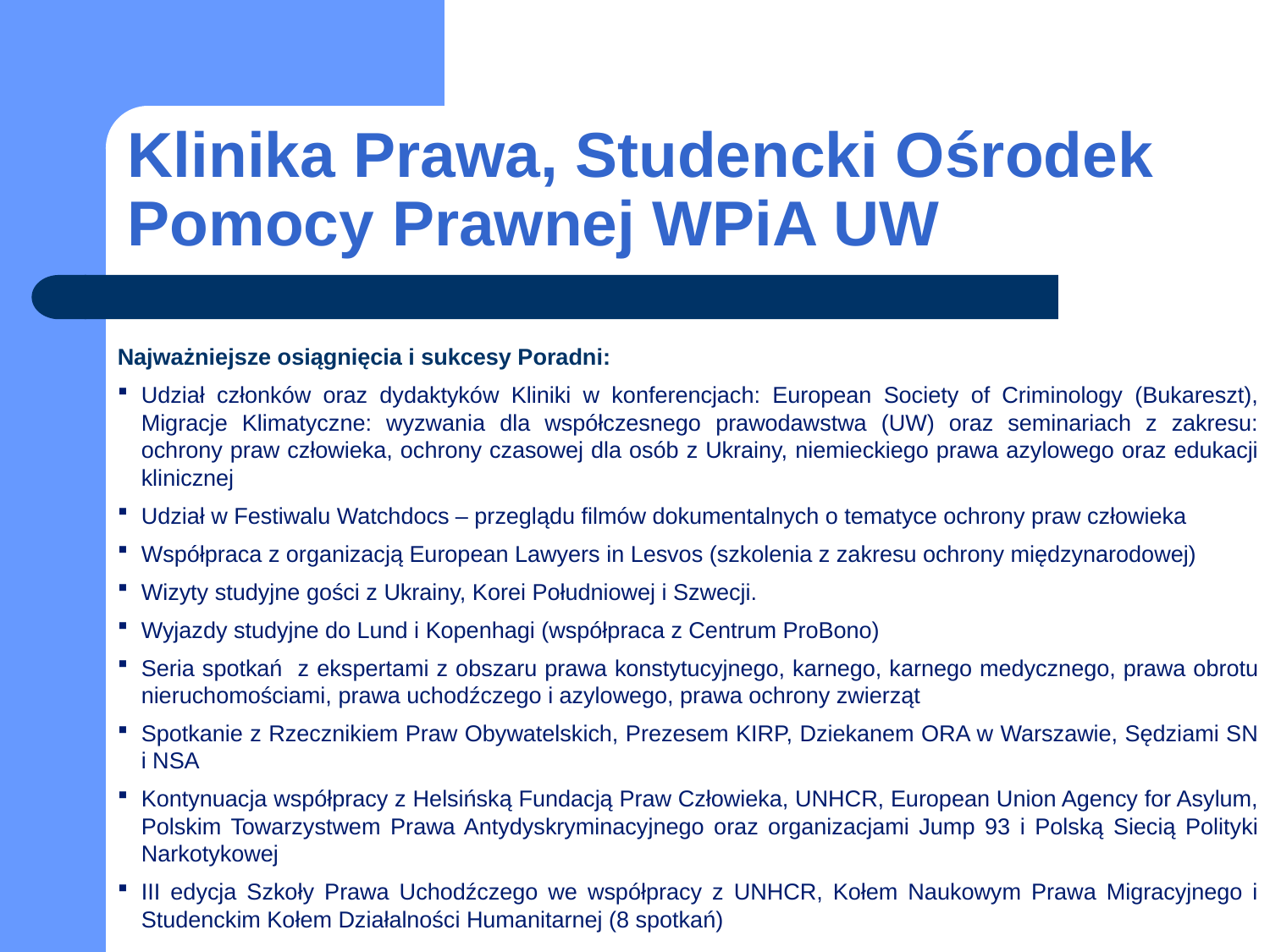

# Klinika Prawa, Studencki Ośrodek Pomocy Prawnej WPiA UW
Najważniejsze osiągnięcia i sukcesy Poradni:
Udział członków oraz dydaktyków Kliniki w konferencjach: European Society of Criminology (Bukareszt), Migracje Klimatyczne: wyzwania dla współczesnego prawodawstwa (UW) oraz seminariach z zakresu: ochrony praw człowieka, ochrony czasowej dla osób z Ukrainy, niemieckiego prawa azylowego oraz edukacji klinicznej
Udział w Festiwalu Watchdocs – przeglądu filmów dokumentalnych o tematyce ochrony praw człowieka
Współpraca z organizacją European Lawyers in Lesvos (szkolenia z zakresu ochrony międzynarodowej)
Wizyty studyjne gości z Ukrainy, Korei Południowej i Szwecji.
Wyjazdy studyjne do Lund i Kopenhagi (współpraca z Centrum ProBono)
Seria spotkań  z ekspertami z obszaru prawa konstytucyjnego, karnego, karnego medycznego, prawa obrotu nieruchomościami, prawa uchodźczego i azylowego, prawa ochrony zwierząt
Spotkanie z Rzecznikiem Praw Obywatelskich, Prezesem KIRP, Dziekanem ORA w Warszawie, Sędziami SN i NSA
Kontynuacja współpracy z Helsińską Fundacją Praw Człowieka, UNHCR, European Union Agency for Asylum, Polskim Towarzystwem Prawa Antydyskryminacyjnego oraz organizacjami Jump 93 i Polską Siecią Polityki Narkotykowej
III edycja Szkoły Prawa Uchodźczego we współpracy z UNHCR, Kołem Naukowym Prawa Migracyjnego i Studenckim Kołem Działalności Humanitarnej (8 spotkań)